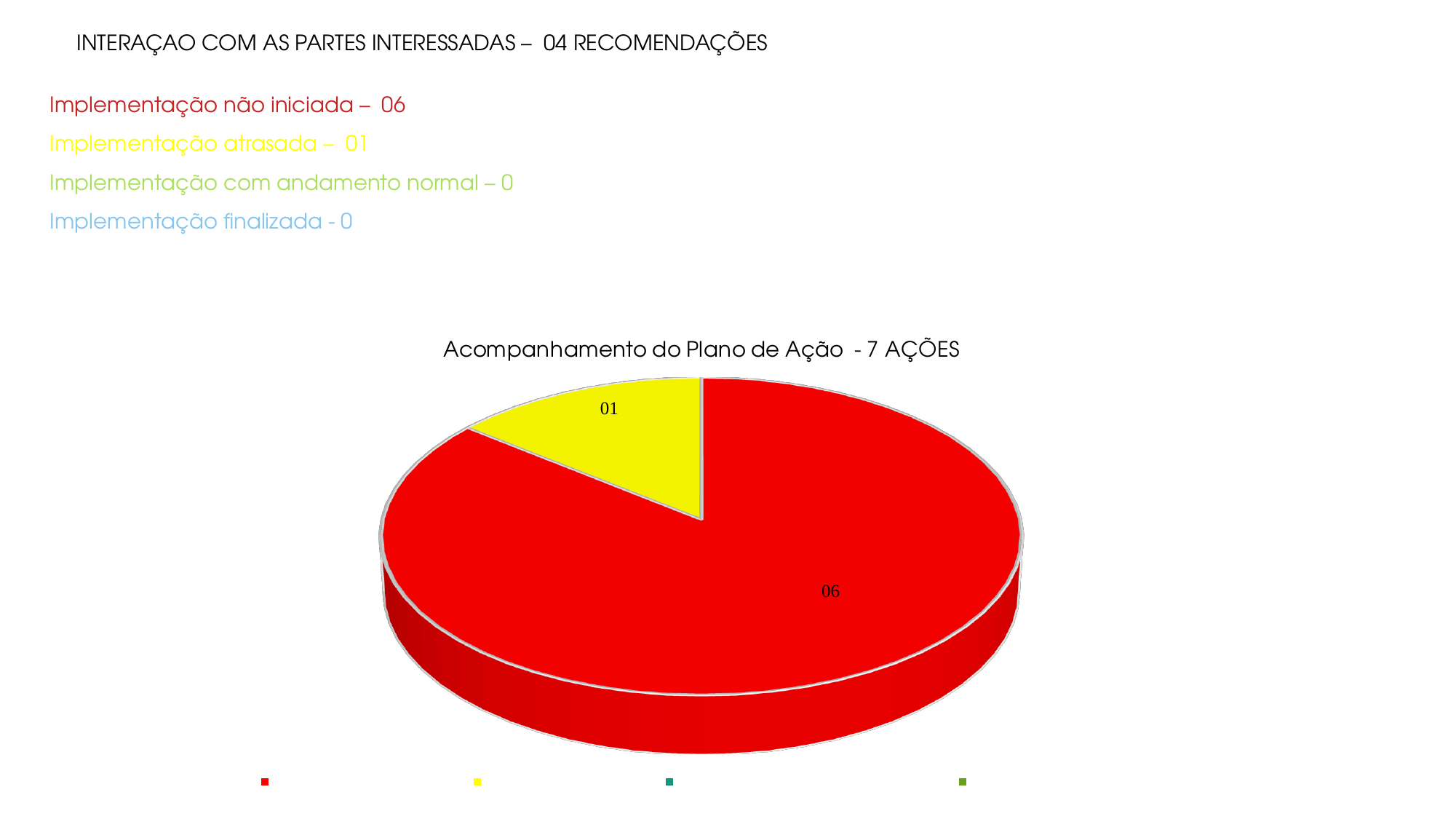

# INTERAÇAO COM AS PARTES INTERESSADAS –  04 recomendações

Implementação não iniciada –  06
Implementação atrasada –  01
Implementação com andamento normal – 0
Implementação finalizada - 0

[unsupported chart]